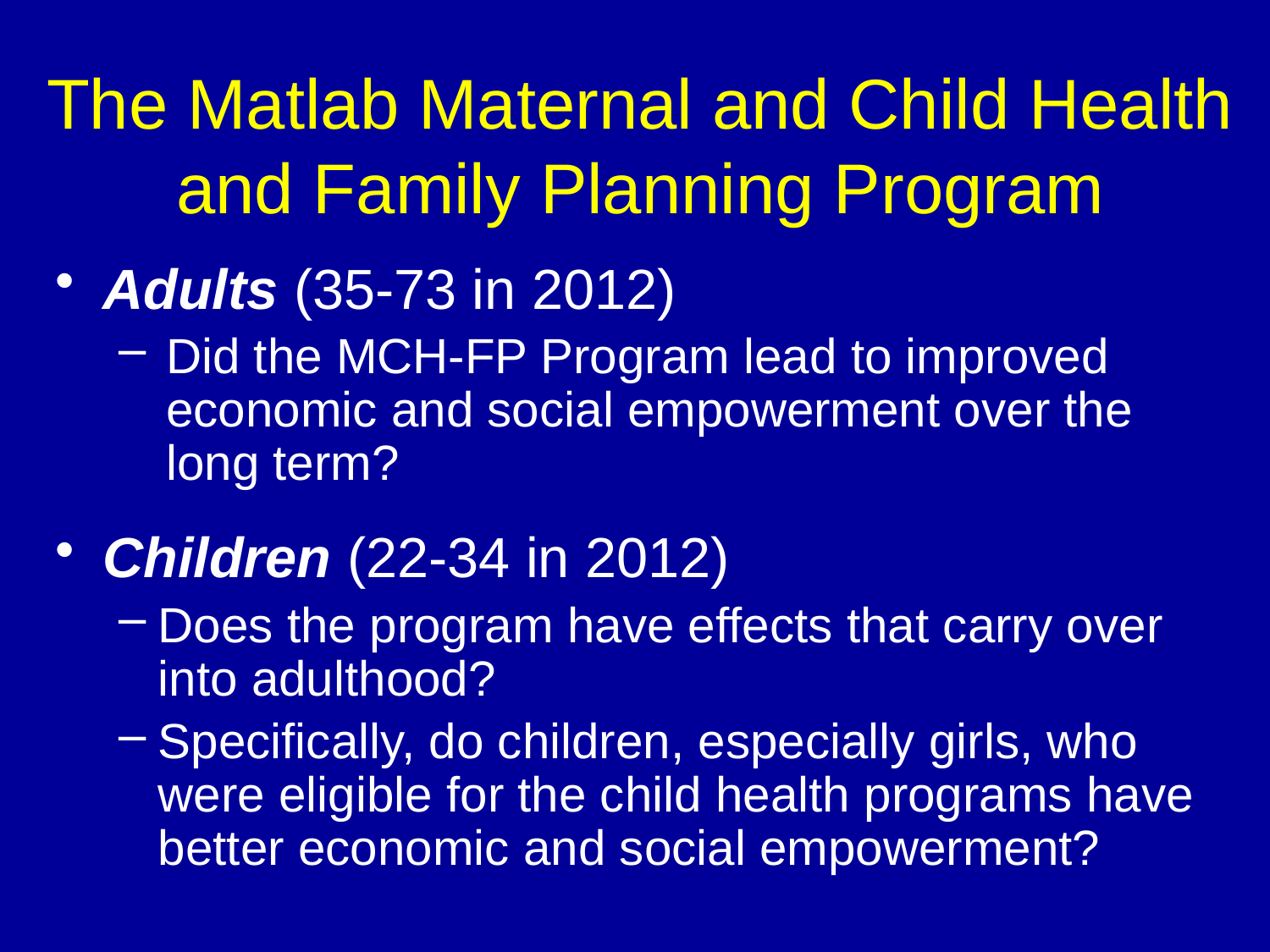

# The Matlab Maternal and Child Health and Family Planning Program
Adults (35-73 in 2012)
Did the MCH-FP Program lead to improved economic and social empowerment over the long term?

Children (22-34 in 2012)
Does the program have effects that carry over into adulthood?
Specifically, do children, especially girls, who were eligible for the child health programs have better economic and social empowerment?